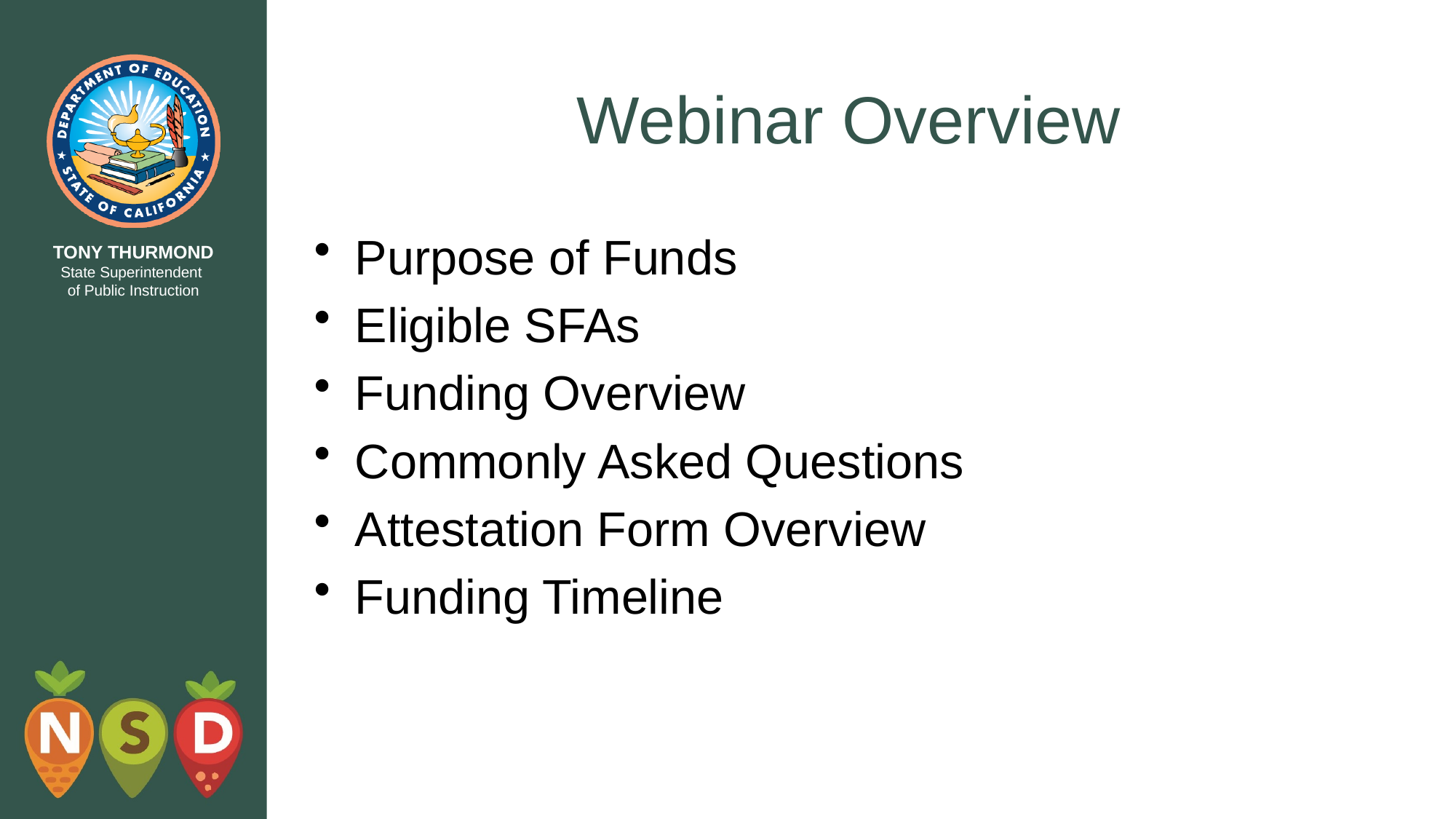

# Webinar Overview
Purpose of Funds
Eligible SFAs
Funding Overview
Commonly Asked Questions
Attestation Form Overview
Funding Timeline